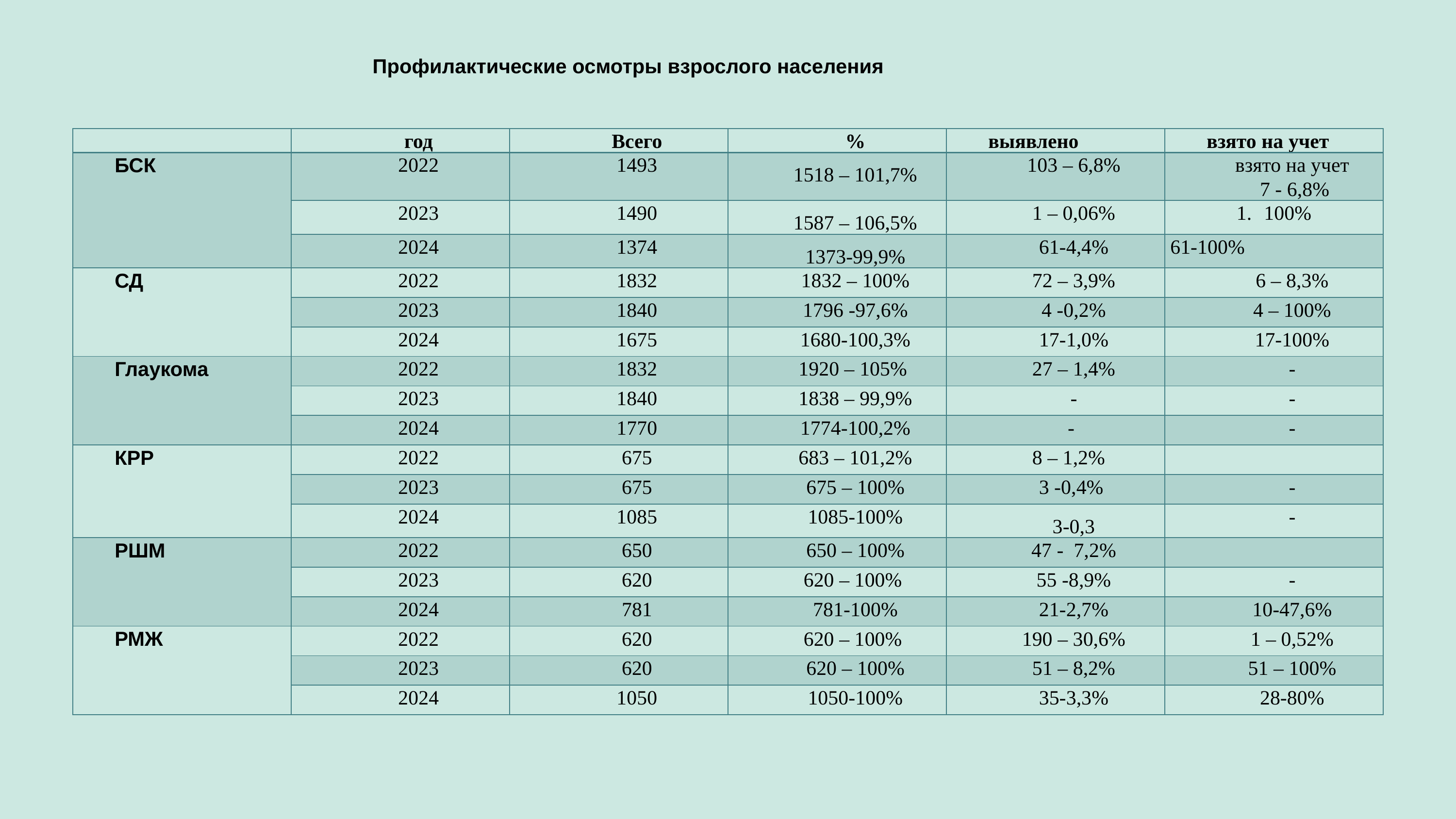

# Профилактические осмотры взрослого населения
|  | год | Всего | % | выявлено | взято на учет |
| --- | --- | --- | --- | --- | --- |
| БСК | 2022 | 1493 | 1518 – 101,7% | 103 – 6,8% | взято на учет 7 - 6,8% |
|  | 2023 | 1490 | 1587 – 106,5% | 1 – 0,06% | 100% |
|  | 2024 | 1374 | 1373-99,9% | 61-4,4% | 61-100% |
| СД | 2022 | 1832 | 1832 – 100% | 72 – 3,9% | 6 – 8,3% |
|  | 2023 | 1840 | 1796 -97,6% | 4 -0,2% | 4 – 100% |
|  | 2024 | 1675 | 1680-100,3% | 17-1,0% | 17-100% |
| Глаукома | 2022 | 1832 | 1920 – 105% | 27 – 1,4% | - |
|  | 2023 | 1840 | 1838 – 99,9% | - | - |
|  | 2024 | 1770 | 1774-100,2% | - | - |
| КРР | 2022 | 675 | 683 – 101,2% | 8 – 1,2% |  |
|  | 2023 | 675 | 675 – 100% | 3 -0,4% | - |
|  | 2024 | 1085 | 1085-100% | 3-0,3 | - |
| РШМ | 2022 | 650 | 650 – 100% | 47 - 7,2% |  |
|  | 2023 | 620 | 620 – 100% | 55 -8,9% | - |
|  | 2024 | 781 | 781-100% | 21-2,7% | 10-47,6% |
| РМЖ | 2022 | 620 | 620 – 100% | 190 – 30,6% | 1 – 0,52% |
|  | 2023 | 620 | 620 – 100% | 51 – 8,2% | 51 – 100% |
|  | 2024 | 1050 | 1050-100% | 35-3,3% | 28-80% |